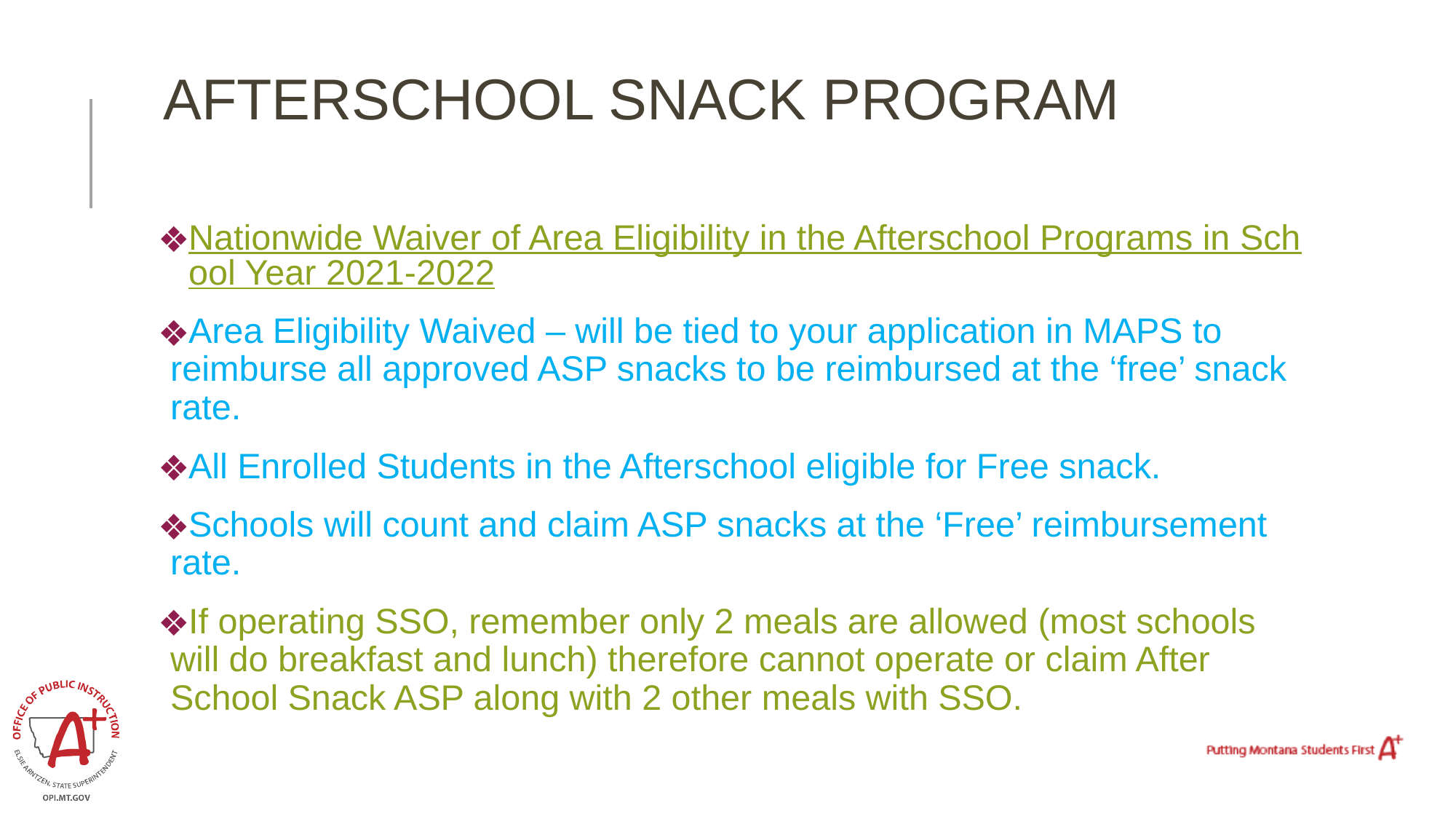

# AFTERSCHOOL SNACK PROGRAM
Nationwide Waiver of Area Eligibility in the Afterschool Programs in School Year 2021-2022
Area Eligibility Waived – will be tied to your application in MAPS to reimburse all approved ASP snacks to be reimbursed at the ‘free’ snack rate.
All Enrolled Students in the Afterschool eligible for Free snack.
Schools will count and claim ASP snacks at the ‘Free’ reimbursement rate.
If operating SSO, remember only 2 meals are allowed (most schools will do breakfast and lunch) therefore cannot operate or claim After School Snack ASP along with 2 other meals with SSO.